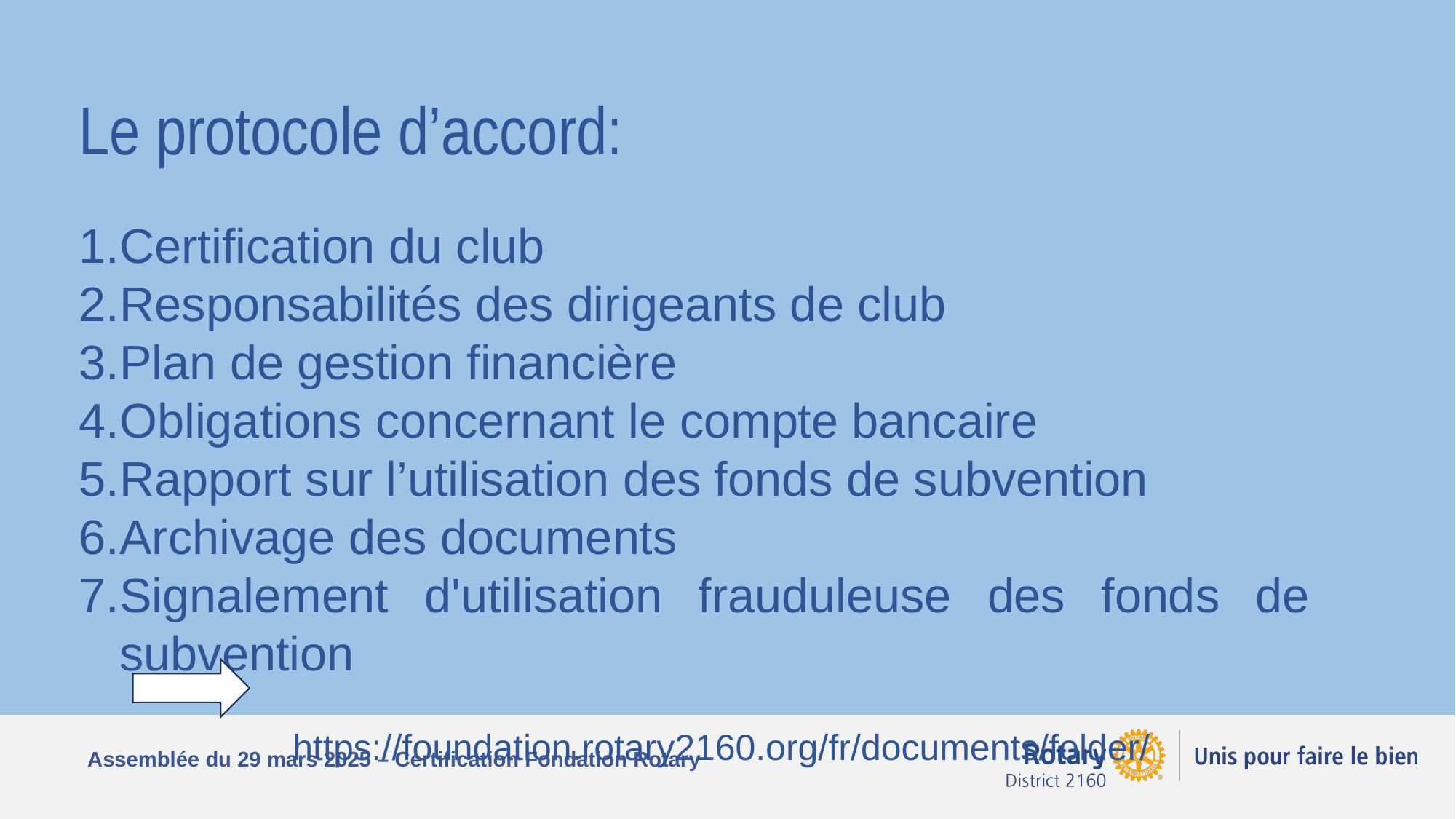

Le protocole d’accord:

Certification du club
Responsabilités des dirigeants de club
Plan de gestion financière
Obligations concernant le compte bancaire
Rapport sur l’utilisation des fonds de subvention
Archivage des documents
Signalement d'utilisation frauduleuse des fonds de subvention

                     https://foundation.rotary2160.org/fr/documents/folder/

#